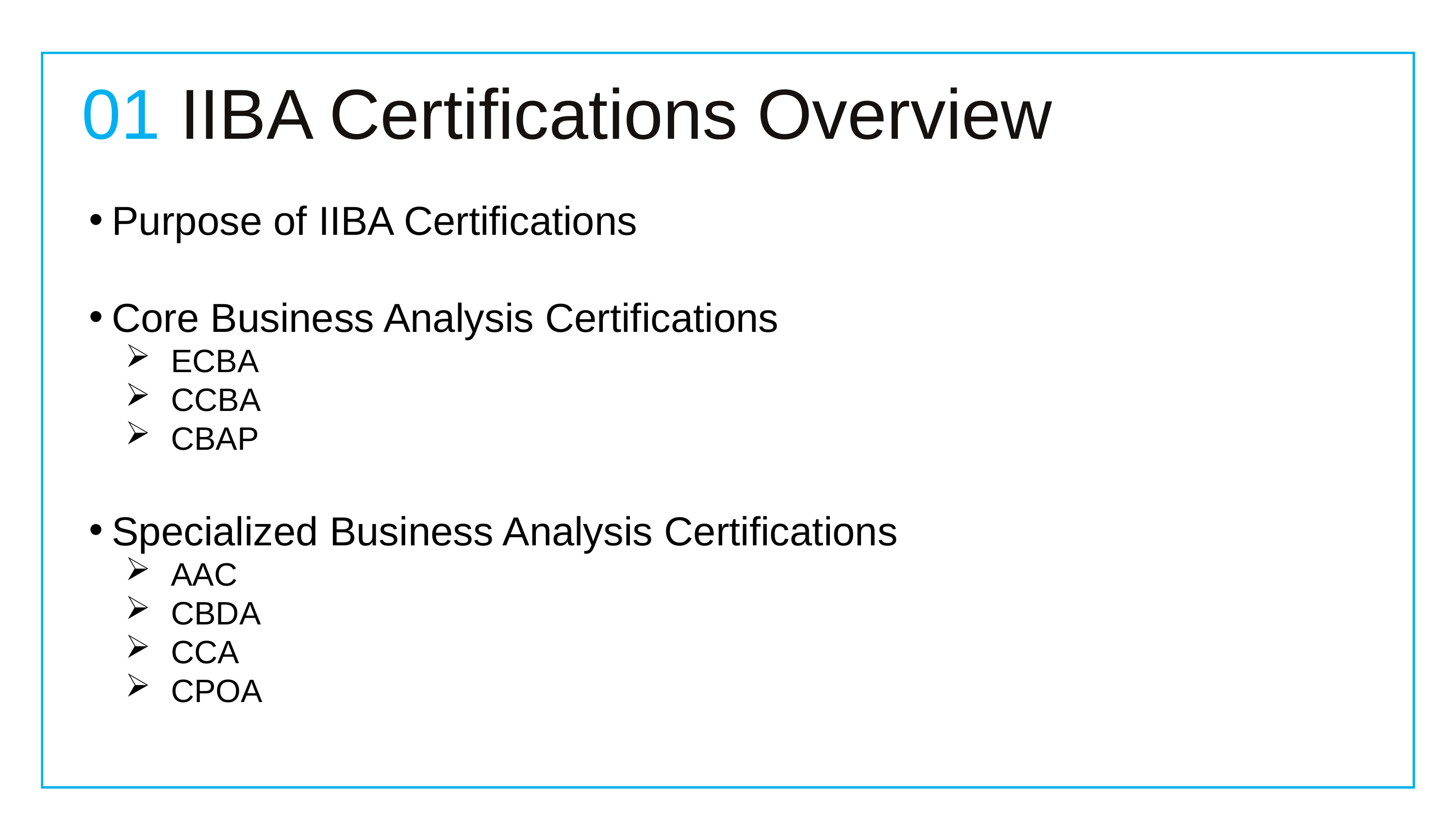

01 IIBA Certifications Overview
Purpose of IIBA Certifications

Core Business Analysis Certifications
ECBA
CCBA
CBAP

Specialized Business Analysis Certifications
AAC
CBDA
CCA
CPOA